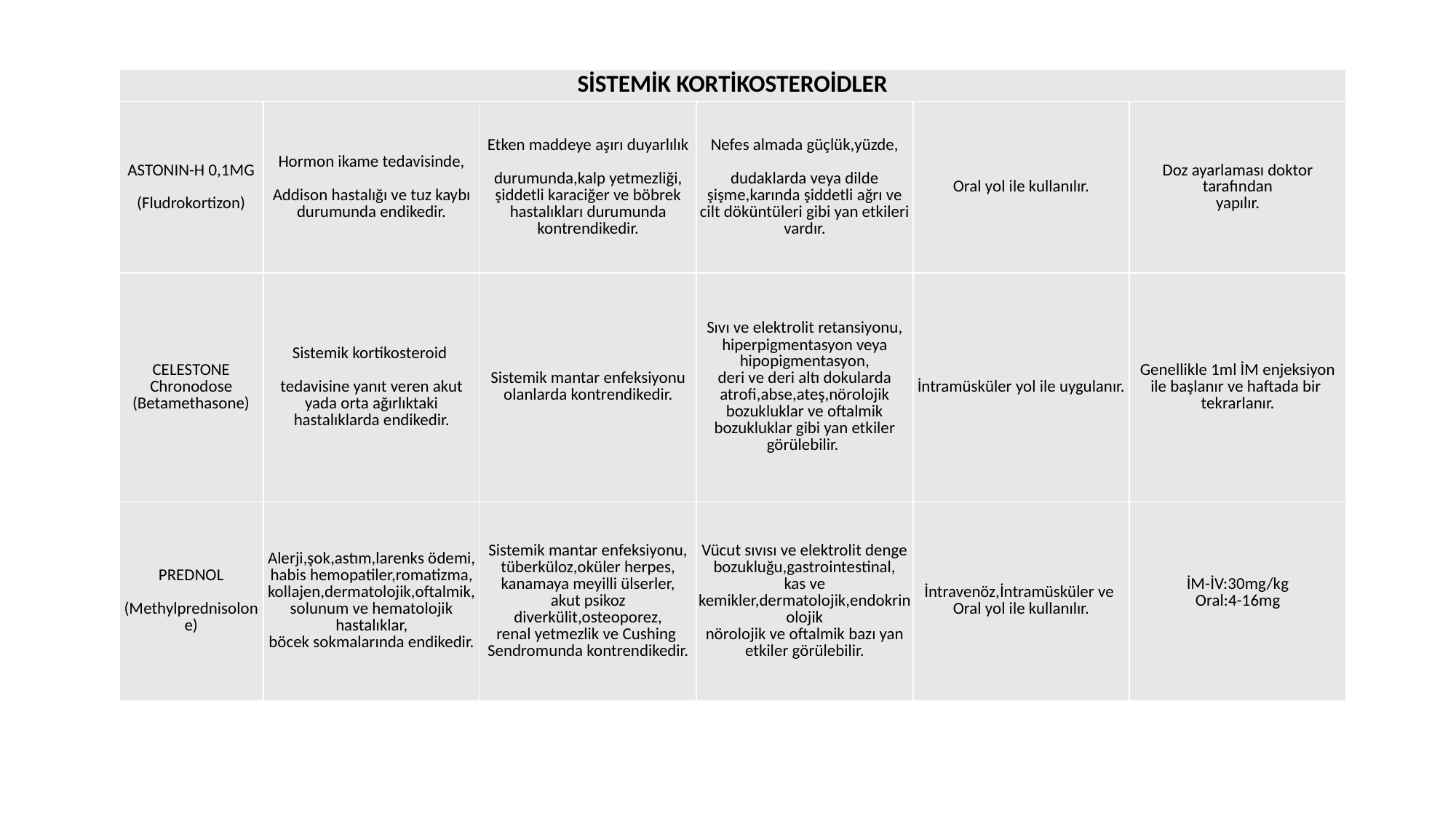

| SİSTEMİK KORTİKOSTEROİDLER |  |  |  |  |  |
| --- | --- | --- | --- | --- | --- |
| ASTONIN-H 0,1MG (Fludrokortizon) | Hormon ikame tedavisinde, Addison hastalığı ve tuz kaybı durumunda endikedir. | Etken maddeye aşırı duyarlılık durumunda,kalp yetmezliği, şiddetli karaciğer ve böbrek hastalıkları durumunda kontrendikedir. | Nefes almada güçlük,yüzde, dudaklarda veya dilde şişme,karında şiddetli ağrı ve cilt döküntüleri gibi yan etkileri vardır. | Oral yol ile kullanılır. | Doz ayarlaması doktor tarafından yapılır. |
| CELESTONE Chronodose (Betamethasone) | Sistemik kortikosteroid tedavisine yanıt veren akut yada orta ağırlıktaki hastalıklarda endikedir. | Sistemik mantar enfeksiyonu olanlarda kontrendikedir. | Sıvı ve elektrolit retansiyonu, hiperpigmentasyon veya hipopigmentasyon, deri ve deri altı dokularda atrofi,abse,ateş,nörolojik bozukluklar ve oftalmik bozukluklar gibi yan etkiler görülebilir. | İntramüsküler yol ile uygulanır. | Genellikle 1ml İM enjeksiyon ile başlanır ve haftada bir tekrarlanır. |
| PREDNOL (Methylprednisolone) | Alerji,şok,astım,larenks ödemi, habis hemopatiler,romatizma, kollajen,dermatolojik,oftalmik, solunum ve hematolojik hastalıklar, böcek sokmalarında endikedir. | Sistemik mantar enfeksiyonu, tüberküloz,oküler herpes, kanamaya meyilli ülserler, akut psikoz diverkülit,osteoporez, renal yetmezlik ve Cushing Sendromunda kontrendikedir. | Vücut sıvısı ve elektrolit denge bozukluğu,gastrointestinal, kas ve kemikler,dermatolojik,endokrinolojik nörolojik ve oftalmik bazı yan etkiler görülebilir. | İntravenöz,İntramüsküler ve Oral yol ile kullanılır. | İM-İV:30mg/kg Oral:4-16mg |